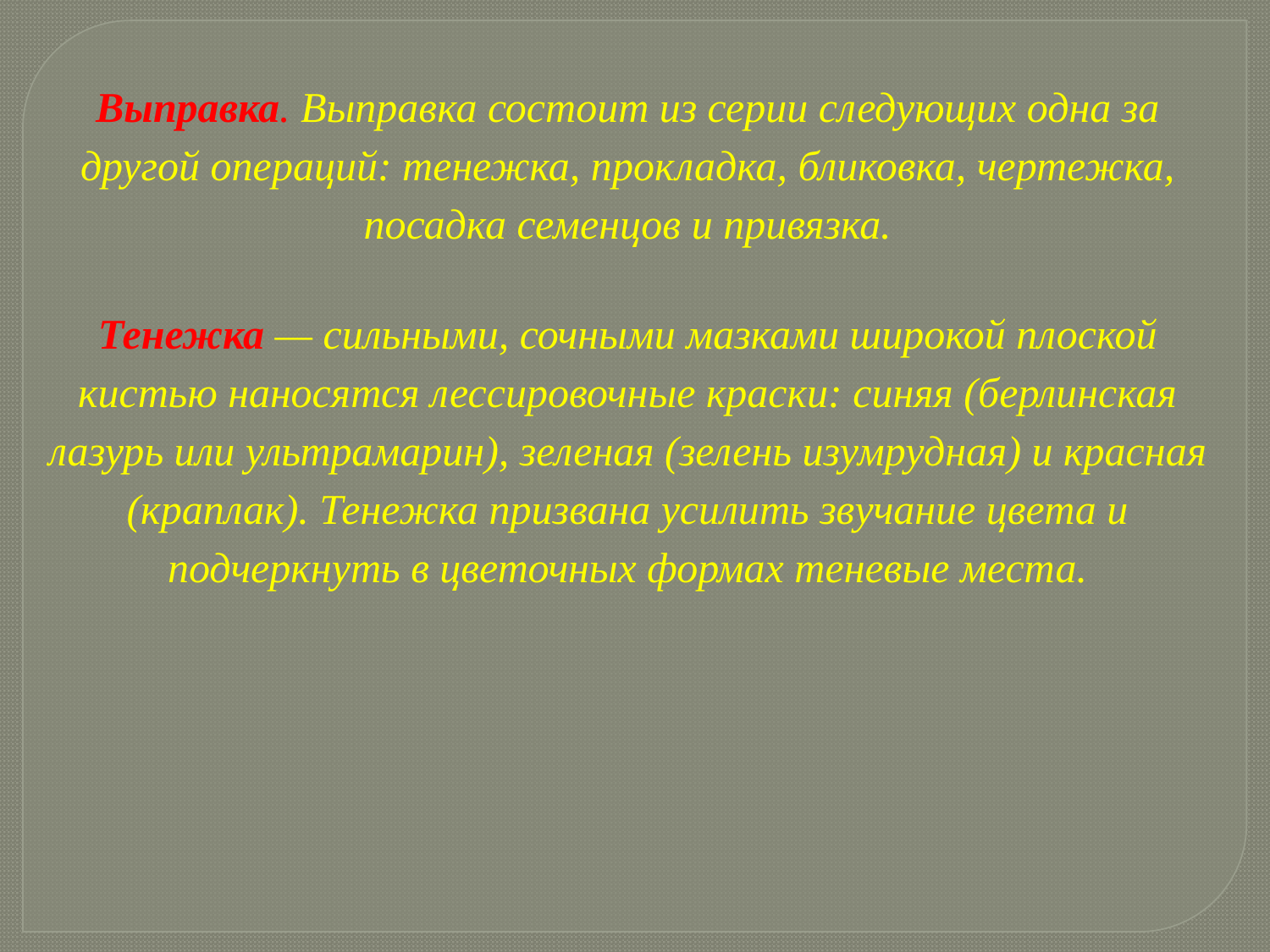

Выправка. Выправка состоит из серии следующих одна за другой операций: тенежка, прокладка, бликовка, чертежка, посадка семенцов и привязка.
Тенежка — сильными, сочными мазками широкой плоской кистью наносятся лессировочные краски: синяя (берлинская лазурь или ультрамарин), зеленая (зелень изумрудная) и красная (краплак). Тенежка призвана усилить звучание цвета и подчеркнуть в цветочных формах теневые места.